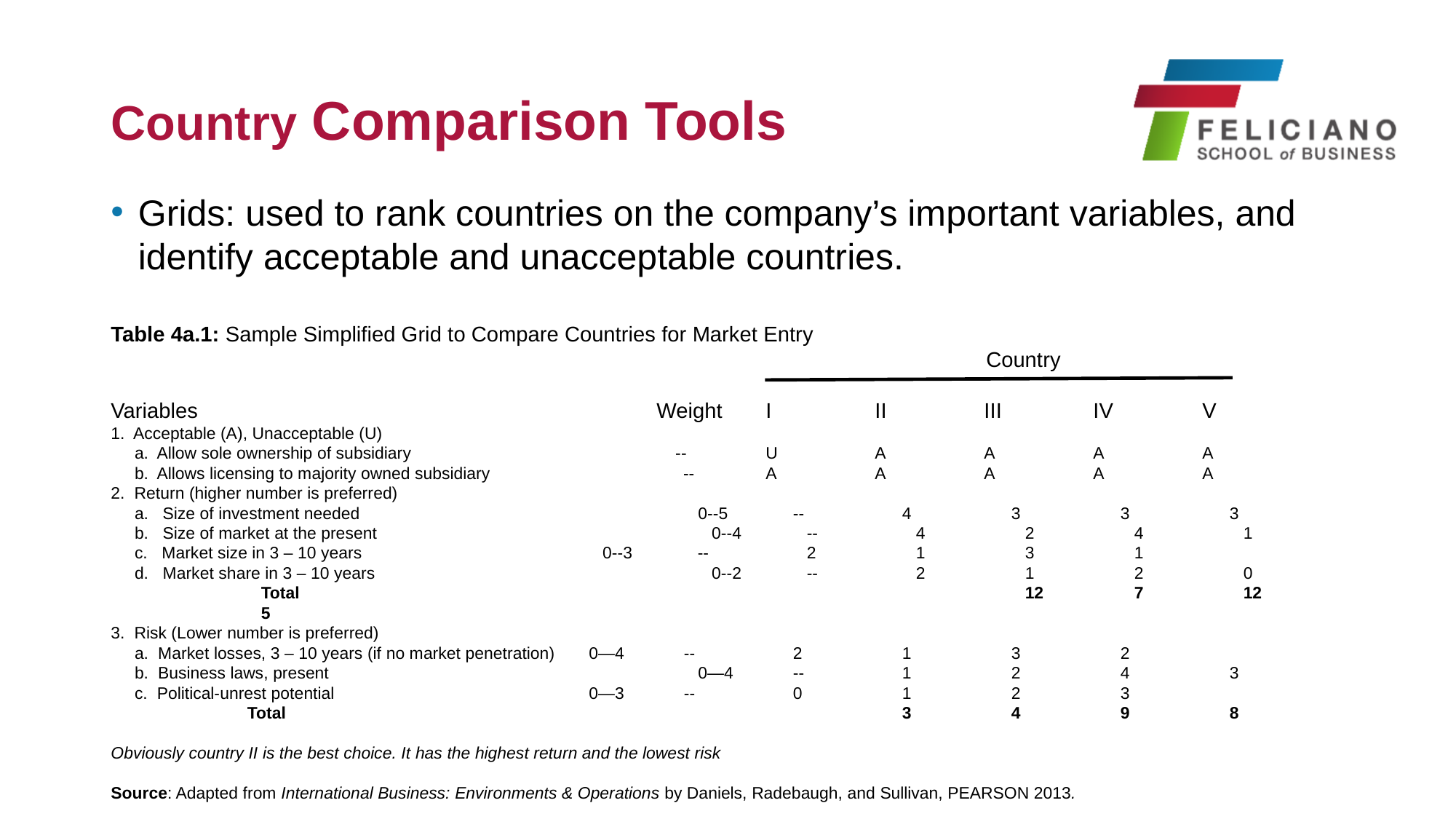

# Country Comparison Tools
Grids: used to rank countries on the company’s important variables, and identify acceptable and unacceptable countries.

Table 4a.1: Sample Simplified Grid to Compare Countries for Market Entry
								              Country

Variables					Weight	I	II	III	IV	V
1.  Acceptable (A), Unacceptable (U)
     a.  Allow sole ownership of subsidiary			    --	U	A	A	A	A
     b.  Allows licensing to majority owned subsidiary                                         --	A	A	A	A	A
2.  Return (higher number is preferred)
     a.   Size of investment needed			   0--5	--	4	3	3	3
     b.   Size of market at the present	            		   0--4	--	4	2	4	1
     c.   Market size in 3 – 10 years 			   0--3	--	2	1	3	1
     d.   Market share in 3 – 10 years     			   0--2 	--	2	1	2	0
		Total                                                              				12	7	12	5
3.  Risk (Lower number is preferred)
     a.  Market losses, 3 – 10 years (if no market penetration)	   0—4	--	2	1	3	2
     b.  Business laws, present				   0—4	--	1	2	4	3
     c.  Political-unrest potential			   0—3	--	0	1	2	3
		Total						3	4	9	8

Obviously country II is the best choice. It has the highest return and the lowest risk

Source: Adapted from International Business: Environments & Operations by Daniels, Radebaugh, and Sullivan, PEARSON 2013.